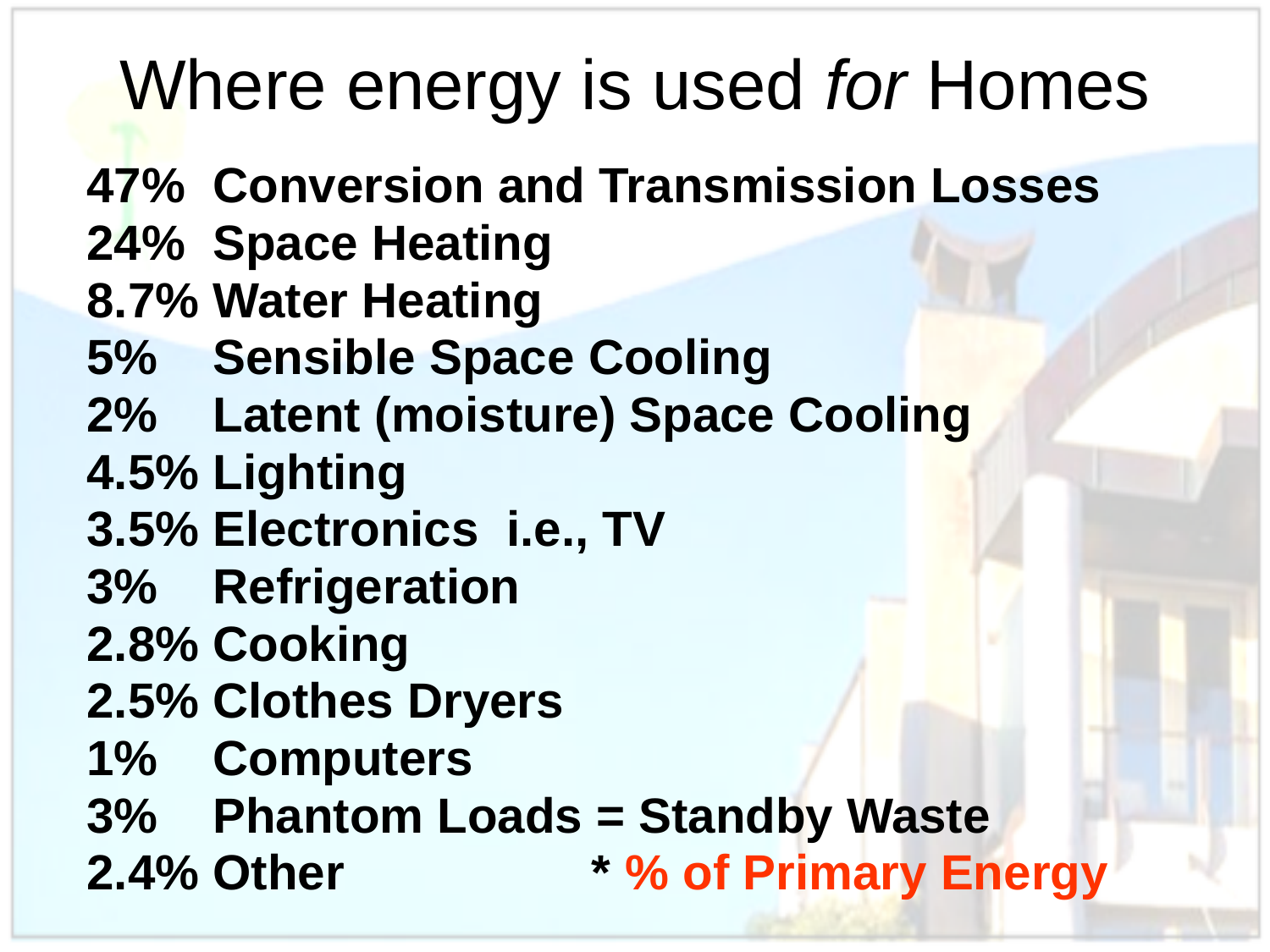

# Where energy is used for Homes
47%  Conversion and Transmission Losses
24%  Space Heating
8.7% Water Heating
5%    Sensible Space Cooling
2%    Latent (moisture) Space Cooling
4.5% Lighting
3.5% Electronics  i.e., TV
3%    Refrigeration
2.8% Cooking
2.5% Clothes Dryers
1%    Computers
3%    Phantom Loads = Standby Waste
2.4% Other                  * % of Primary Energy